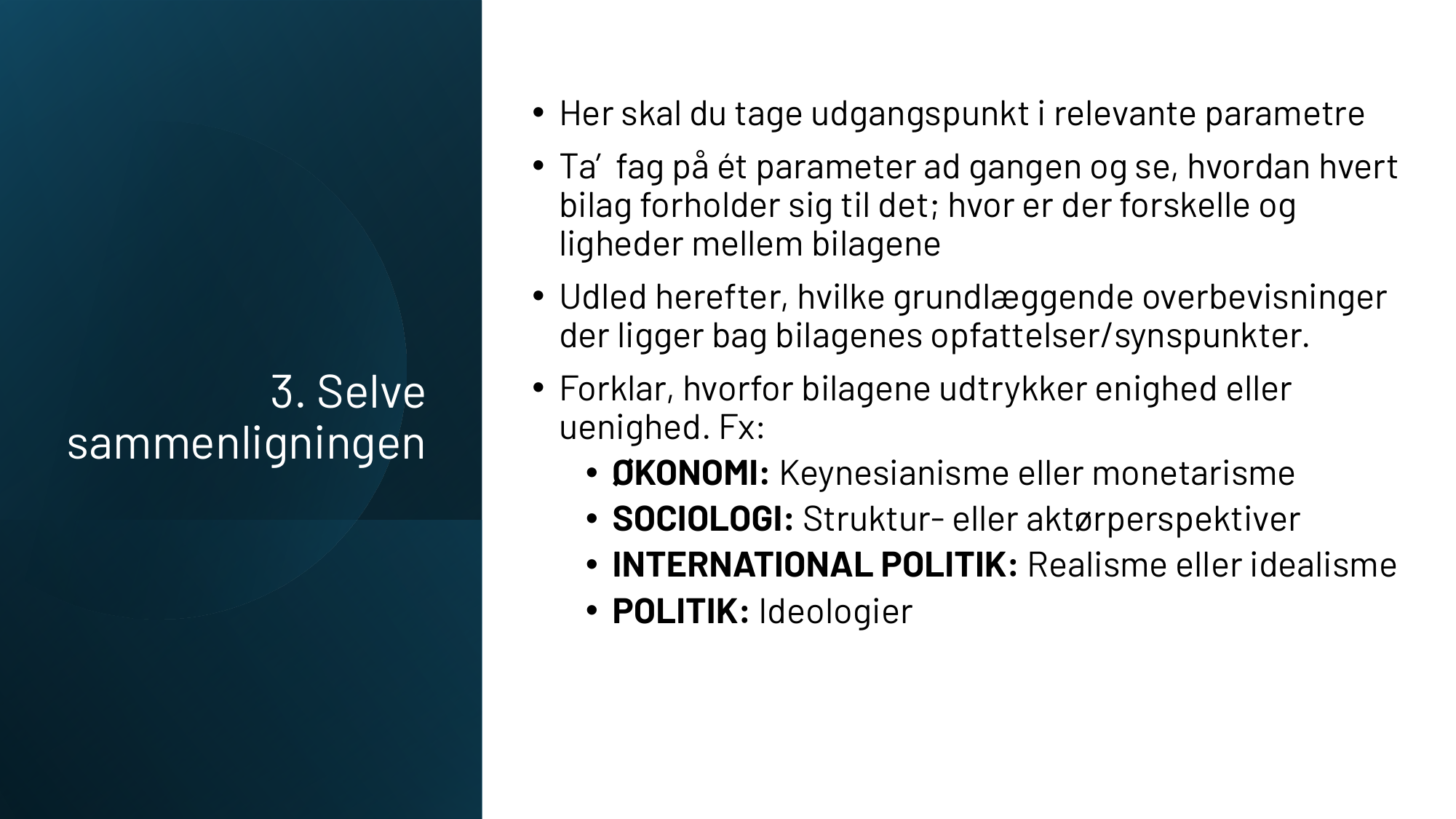

# 3. Selve sammenligningen
Her skal du tage udgangspunkt i relevante parametre
Ta’  fag på ét parameter ad gangen og se, hvordan hvert bilag forholder sig til det; hvor er der forskelle og ligheder mellem bilagene
Udled herefter, hvilke grundlæggende overbevisninger der ligger bag bilagenes opfattelser/synspunkter.
Forklar, hvorfor bilagene udtrykker enighed eller uenighed. Fx:
ØKONOMI: Keynesianisme eller monetarisme
SOCIOLOGI: Struktur- eller aktørperspektiver
INTERNATIONAL POLITIK: Realisme eller idealisme
POLITIK: Ideologier